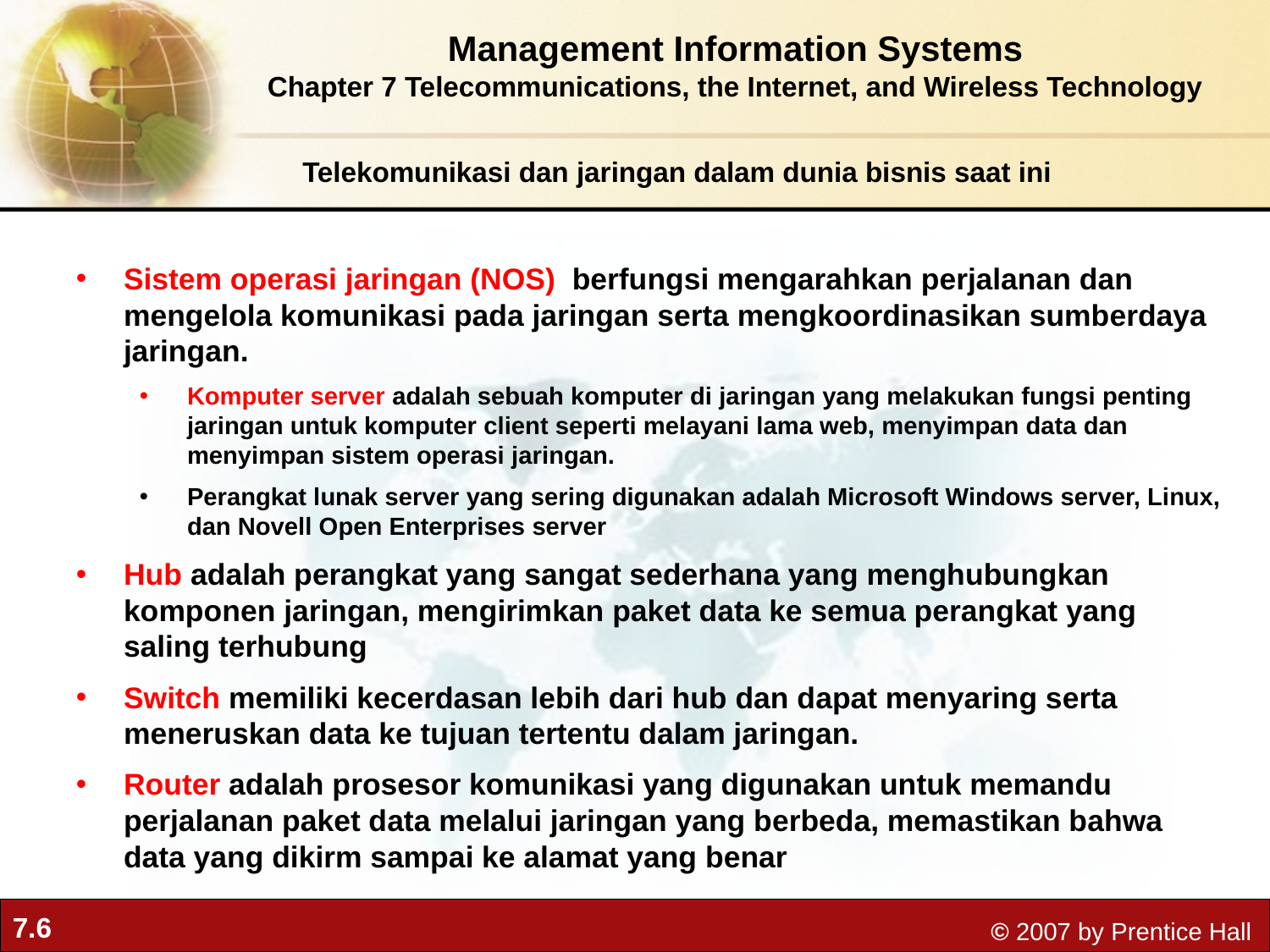

Management Information Systems
Chapter 7 Telecommunications, the Internet, and Wireless Technology
Telekomunikasi dan jaringan dalam dunia bisnis saat ini
Sistem operasi jaringan (NOS)  berfungsi mengarahkan perjalanan dan mengelola komunikasi pada jaringan serta mengkoordinasikan sumberdaya jaringan.
Komputer server adalah sebuah komputer di jaringan yang melakukan fungsi penting jaringan untuk komputer client seperti melayani lama web, menyimpan data dan menyimpan sistem operasi jaringan.
Perangkat lunak server yang sering digunakan adalah Microsoft Windows server, Linux, dan Novell Open Enterprises server
Hub adalah perangkat yang sangat sederhana yang menghubungkan komponen jaringan, mengirimkan paket data ke semua perangkat yang saling terhubung
Switch memiliki kecerdasan lebih dari hub dan dapat menyaring serta meneruskan data ke tujuan tertentu dalam jaringan.
Router adalah prosesor komunikasi yang digunakan untuk memandu perjalanan paket data melalui jaringan yang berbeda, memastikan bahwa data yang dikirm sampai ke alamat yang benar